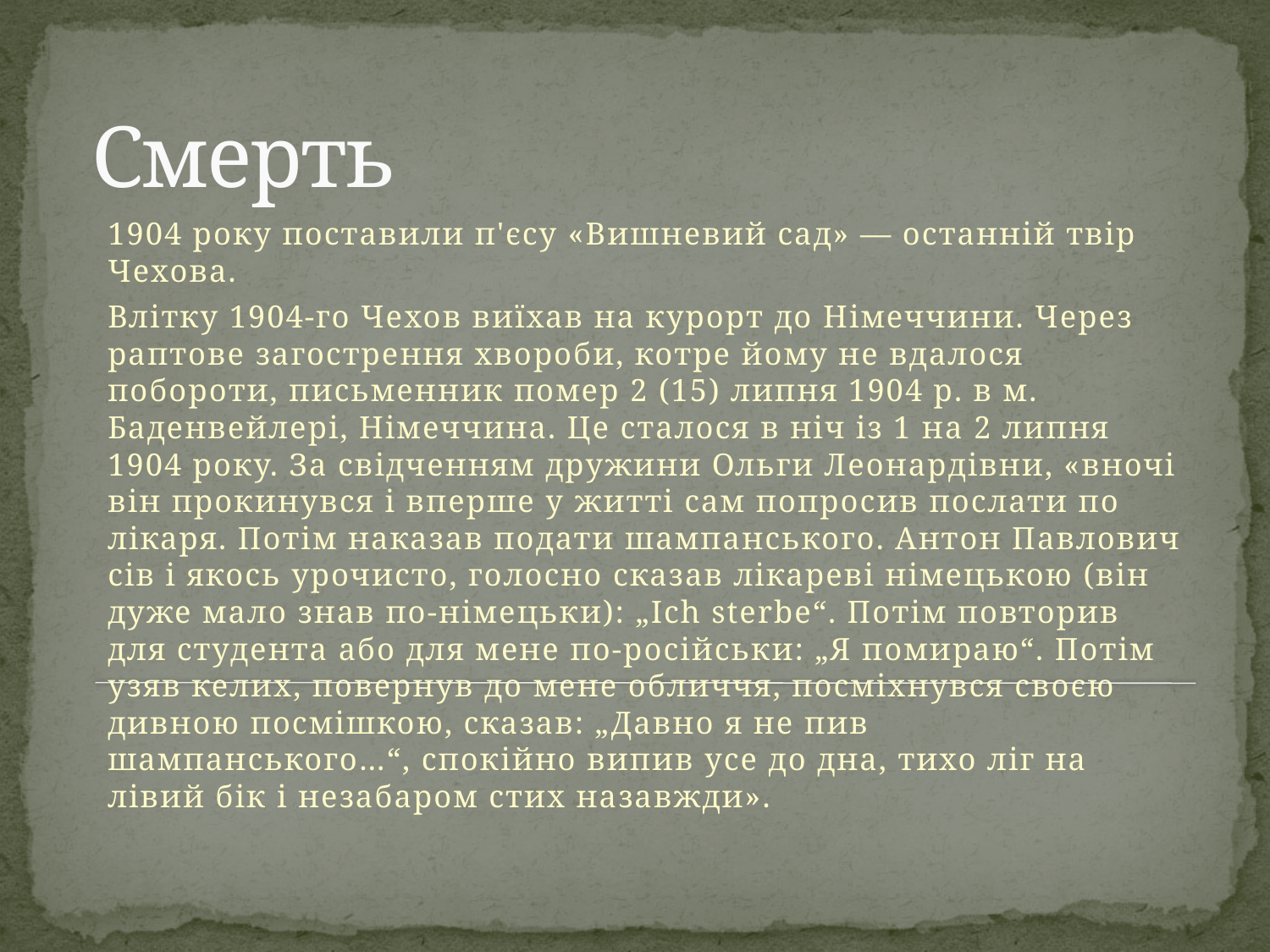

# Смерть
1904 року поставили п'єсу «Вишневий сад» — останній твір Чехова.
Влітку 1904-го Чехов виїхав на курорт до Німеччини. Через раптове загострення хвороби, котре йому не вдалося побороти, письменник помер 2 (15) липня 1904 р. в м. Баденвейлері, Німеччина. Це сталося в ніч із 1 на 2 липня 1904 року. За свідченням дружини Ольги Леонардівни, «вночі він прокинувся і вперше у житті сам попросив послати по лікаря. Потім наказав подати шампанського. Антон Павлович сів і якось урочисто, голосно сказав лікареві німецькою (він дуже мало знав по-німецьки): „Ich sterbe“. Потім повторив для студента або для мене по-російськи: „Я помираю“. Потім узяв келих, повернув до мене обличчя, посміхнувся своєю дивною посмішкою, сказав: „Давно я не пив шампанського…“, спокійно випив усе до дна, тихо ліг на лівий бік і незабаром стих назавжди».